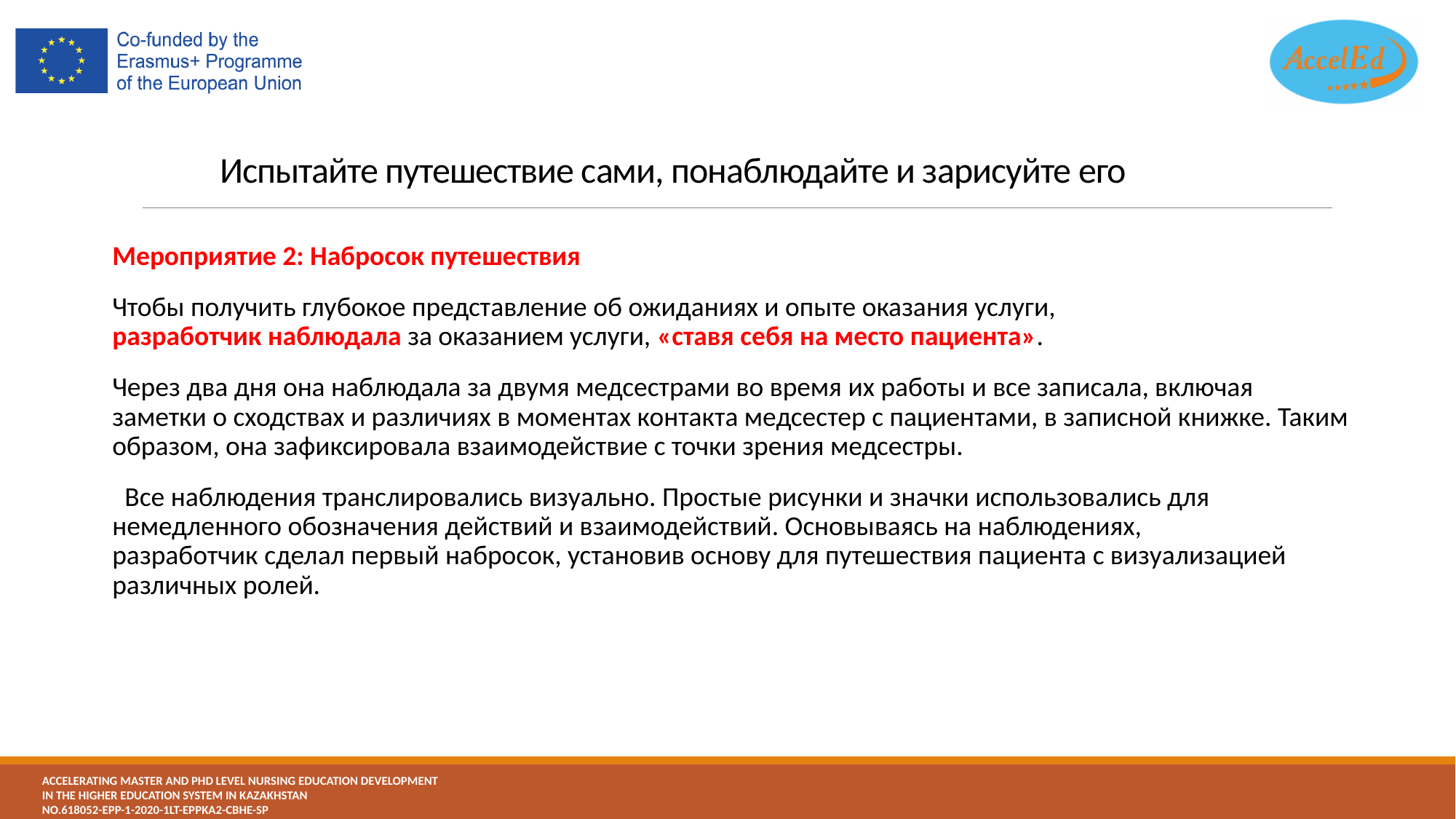

# Испытайте путешествие сами, понаблюдайте и зарисуйте его
Мероприятие 2: Набросок путешествия
Чтобы получить глубокое представление об ожиданиях и опыте оказания услуги, разработчик наблюдала за оказанием услуги, «ставя себя на место пациента».
Через два дня она наблюдала за двумя медсестрами во время их работы и все записала, включая заметки о сходствах и различиях в моментах контакта медсестер с пациентами, в записной книжке. Таким образом, она зафиксировала взаимодействие с точки зрения медсестры.
  Все наблюдения транслировались визуально. Простые рисунки и значки использовались для немедленного обозначения действий и взаимодействий. Основываясь на наблюдениях, разработчик сделал первый набросок, установив основу для путешествия пациента с визуализацией различных ролей.